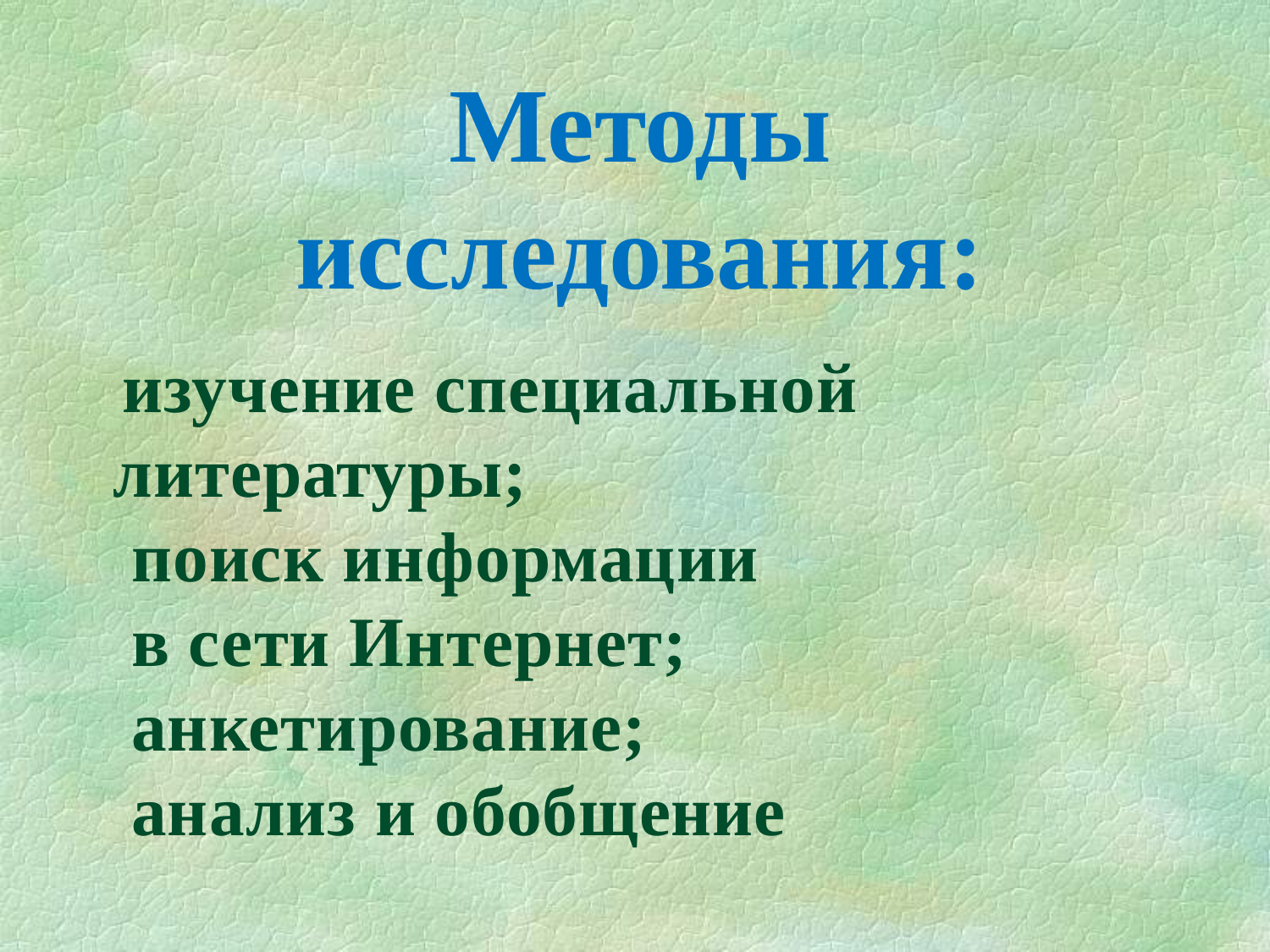

Методы исследования:

# изучение специальной литературы; поиск информации в сети Интернет; анкетирование; анализ и обобщение